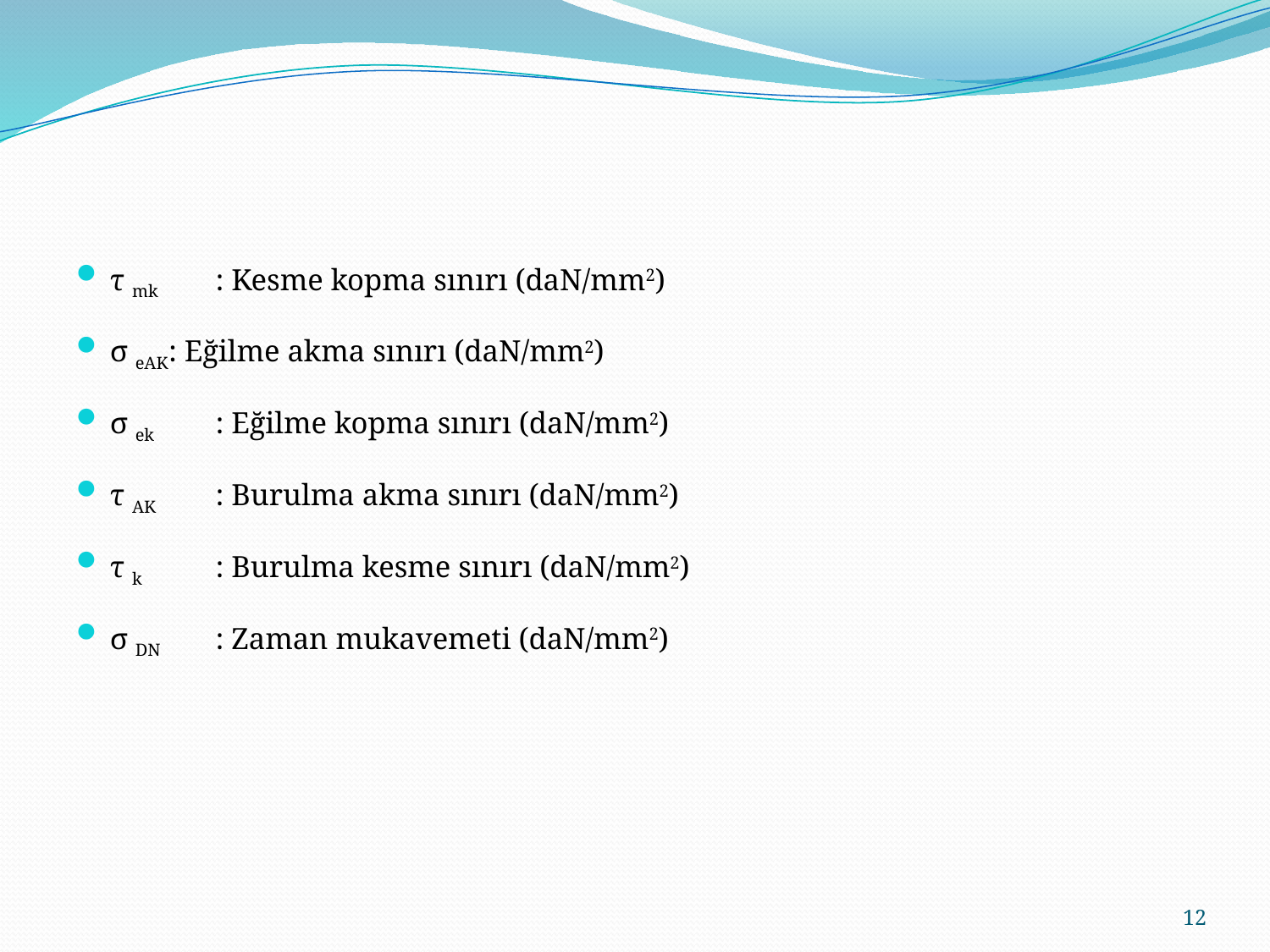

τ mk	: Kesme kopma sınırı (daN/mm2)

σ eAK: Eğilme akma sınırı (daN/mm2)

σ ek	: Eğilme kopma sınırı (daN/mm2)

τ AK	: Burulma akma sınırı (daN/mm2)

τ k	: Burulma kesme sınırı (daN/mm2)

σ DN	: Zaman mukavemeti (daN/mm2)
12